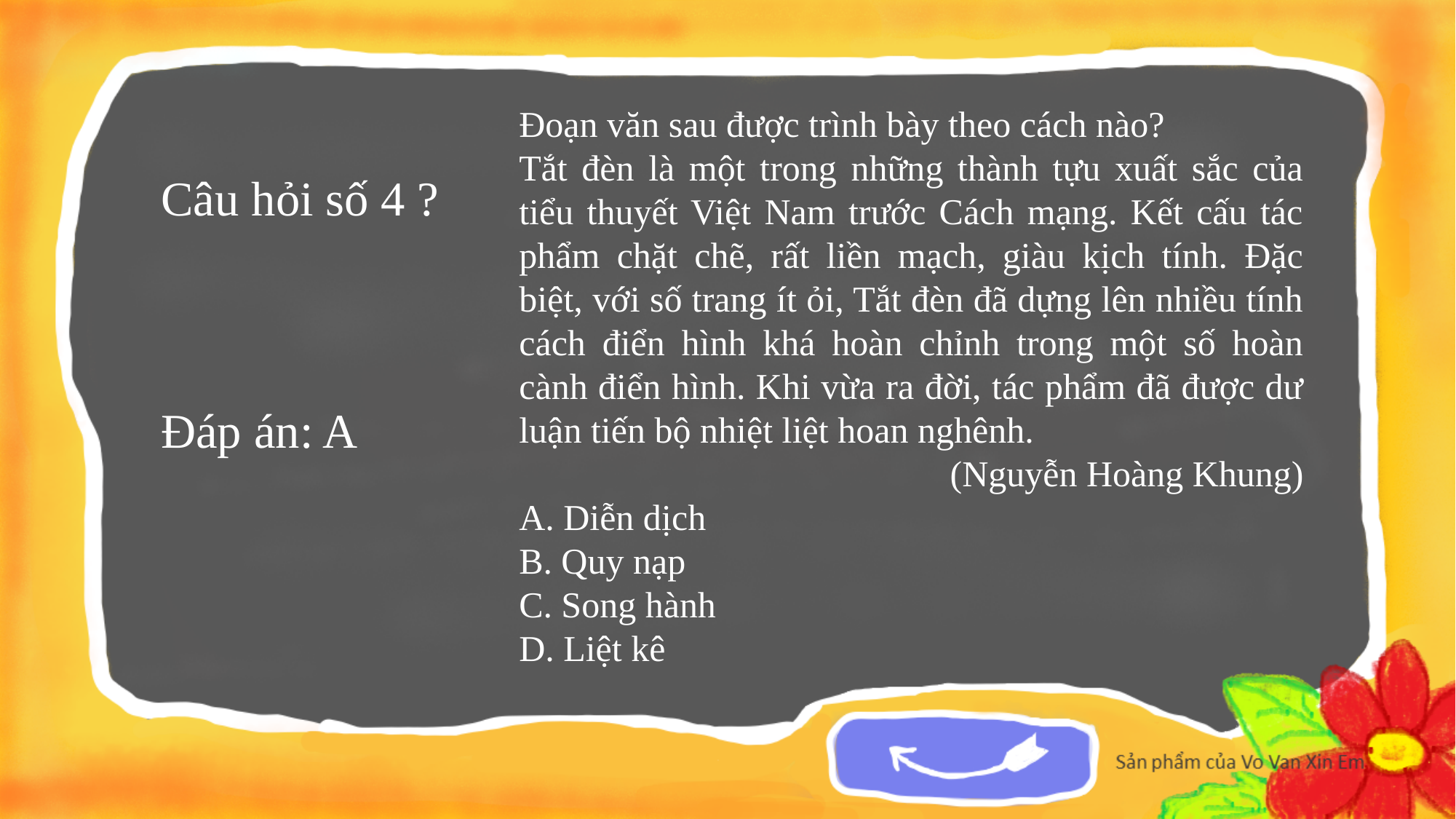

Đoạn văn sau được trình bày theo cách nào?
Tắt đèn là một trong những thành tựu xuất sắc của tiểu thuyết Việt Nam trước Cách mạng. Kết cấu tác phẩm chặt chẽ, rất liền mạch, giàu kịch tính. Đặc biệt, với số trang ít ỏi, Tắt đèn đã dựng lên nhiều tính cách điển hình khá hoàn chỉnh trong một số hoàn cành điển hình. Khi vừa ra đời, tác phẩm đã được dư luận tiến bộ nhiệt liệt hoan nghênh.
(Nguyễn Hoàng Khung)
A. Diễn dịch
B. Quy nạp
C. Song hành
D. Liệt kê
Câu hỏi số 4 ?
Đáp án: A